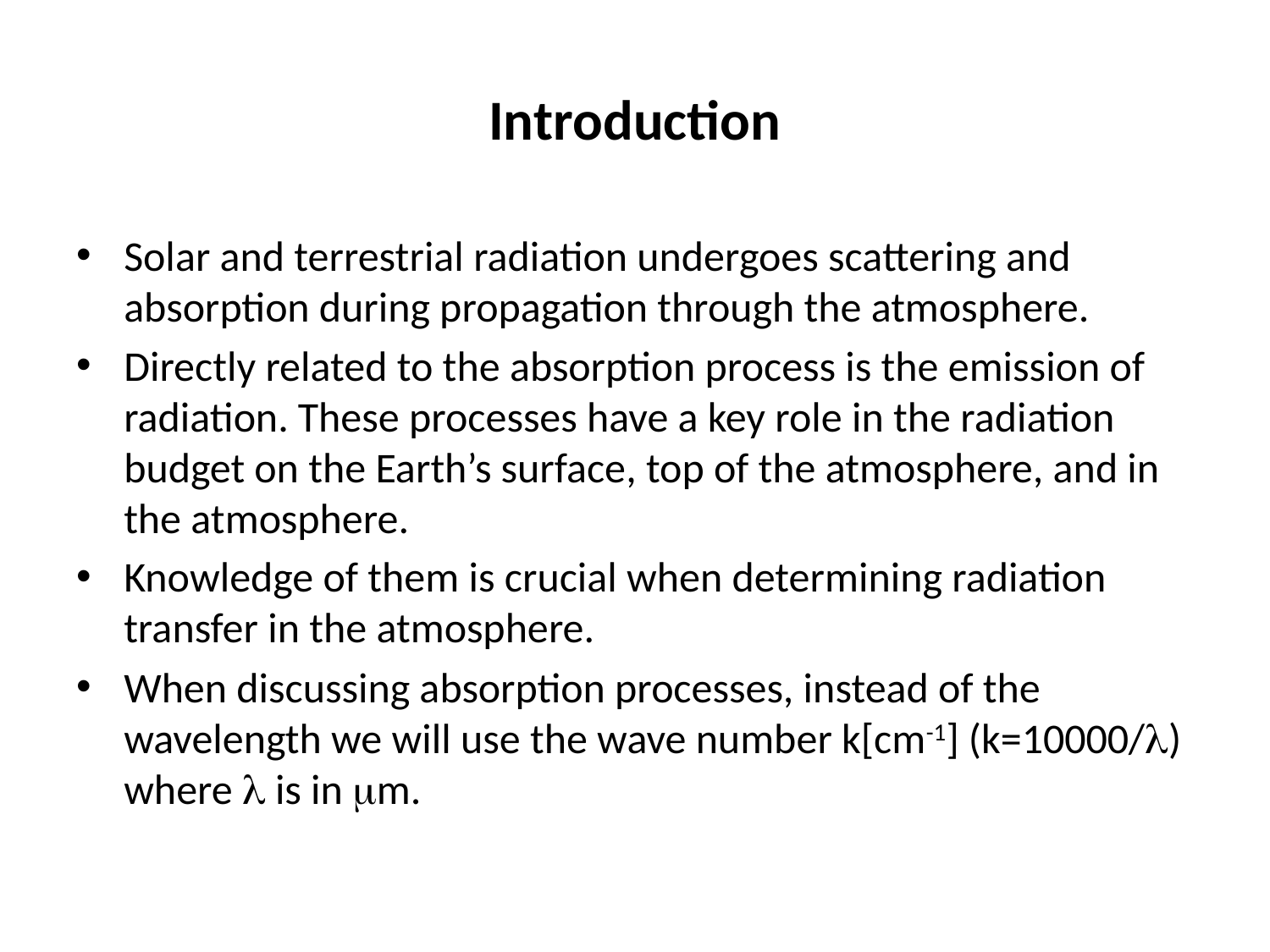

# Introduction
Solar and terrestrial radiation undergoes scattering and absorption during propagation through the atmosphere.
Directly related to the absorption process is the emission of radiation. These processes have a key role in the radiation budget on the Earth’s surface, top of the atmosphere, and in the atmosphere.
Knowledge of them is crucial when determining radiation transfer in the atmosphere.
When discussing absorption processes, instead of the wavelength we will use the wave number k[cm-1] (k=10000/λ) where λ is in μm.